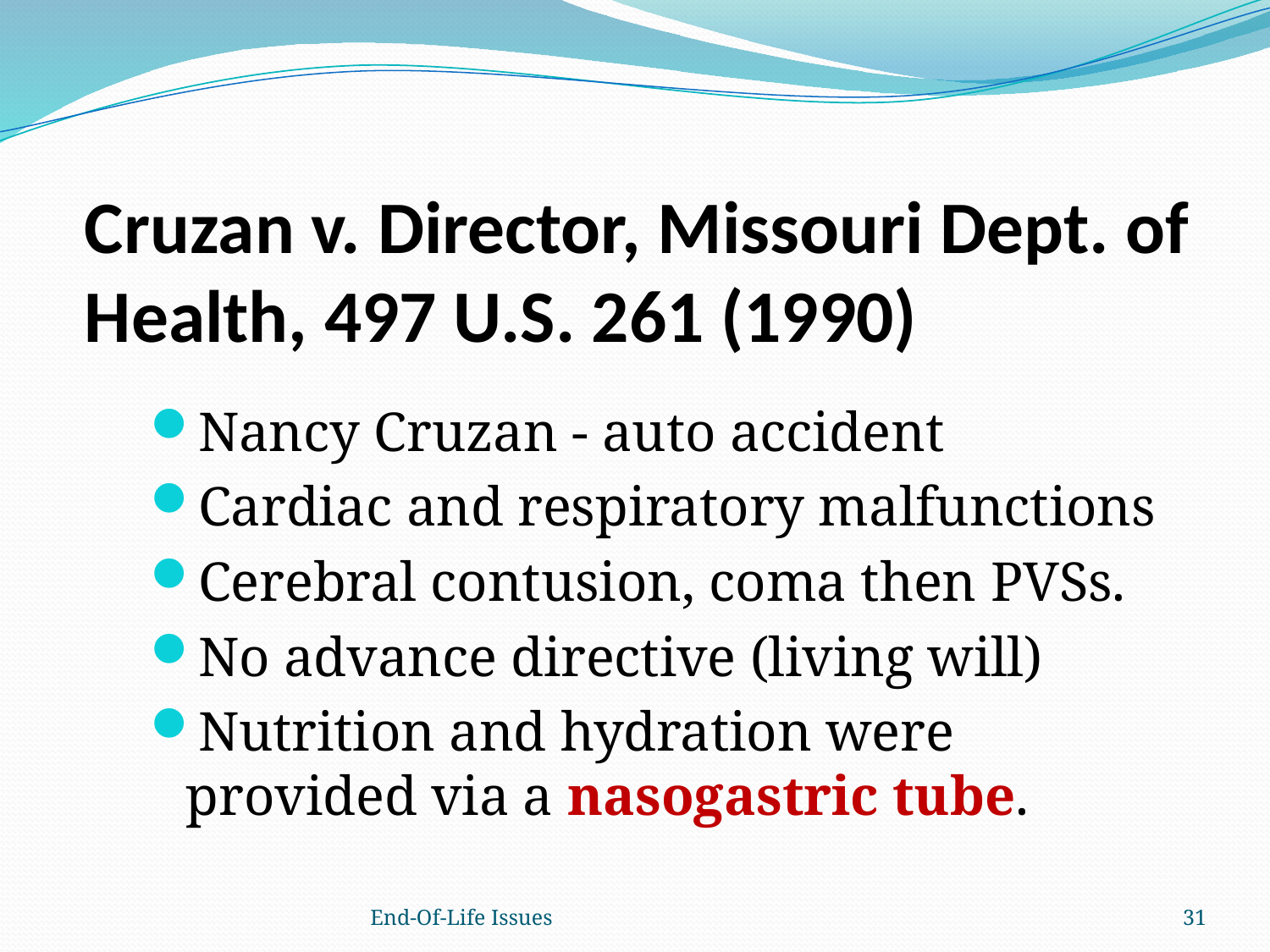

# Cruzan v. Director, Missouri Dept. of Health, 497 U.S. 261 (1990)
Nancy Cruzan - auto accident
Cardiac and respiratory malfunctions
Cerebral contusion, coma then PVSs.
No advance directive (living will)
Nutrition and hydration were provided via a nasogastric tube.

End-Of-Life Issues
31